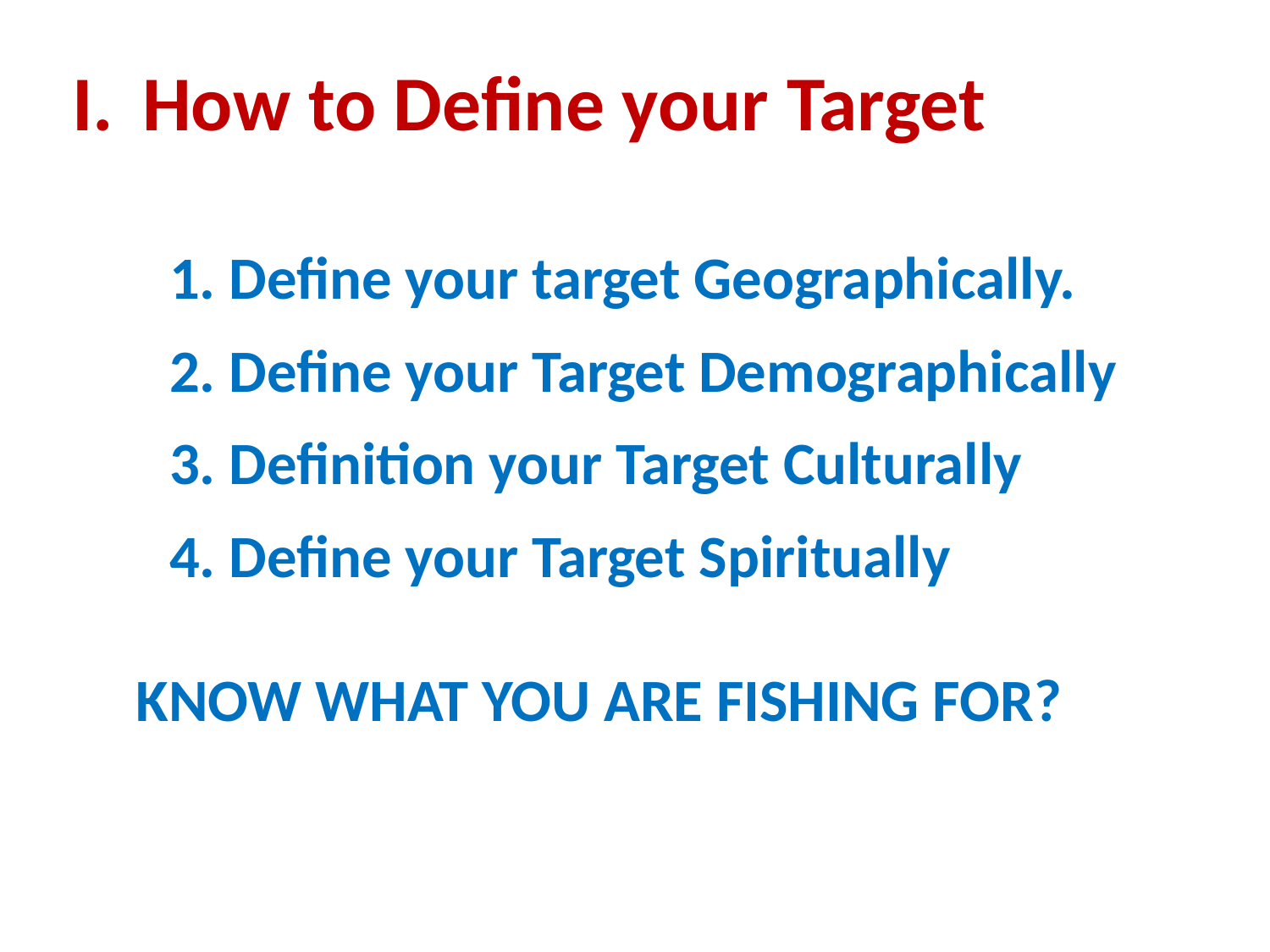

I. 	How to Define your Target
1. Define your target Geographically.
2. Define your Target Demographically
3. Definition your Target Culturally
4. Define your Target Spiritually

    KNOW WHAT YOU ARE FISHING FOR?